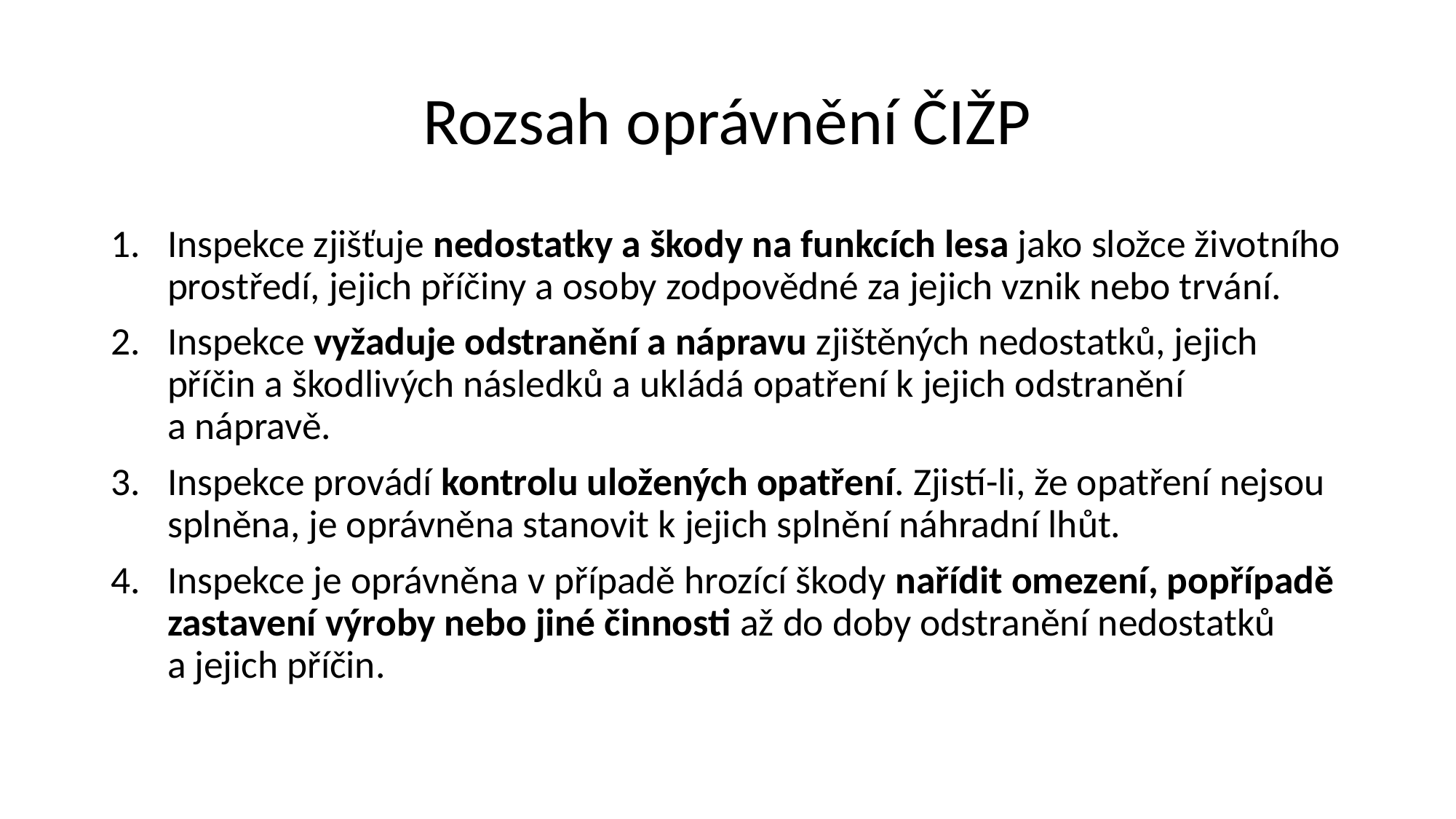

# Rozsah oprávnění ČIŽP
Inspekce zjišťuje nedostatky a škody na funkcích lesa jako složce životního prostředí, jejich příčiny a osoby zodpovědné za jejich vznik nebo trvání.
Inspekce vyžaduje odstranění a nápravu zjištěných nedostatků, jejich příčin a škodlivých následků a ukládá opatření k jejich odstranění a nápravě.
Inspekce provádí kontrolu uložených opatření. Zjistí-li, že opatření nejsou splněna, je oprávněna stanovit k jejich splnění náhradní lhůt.
Inspekce je oprávněna v případě hrozící škody nařídit omezení, popřípadě zastavení výroby nebo jiné činnosti až do doby odstranění nedostatků a jejich příčin.